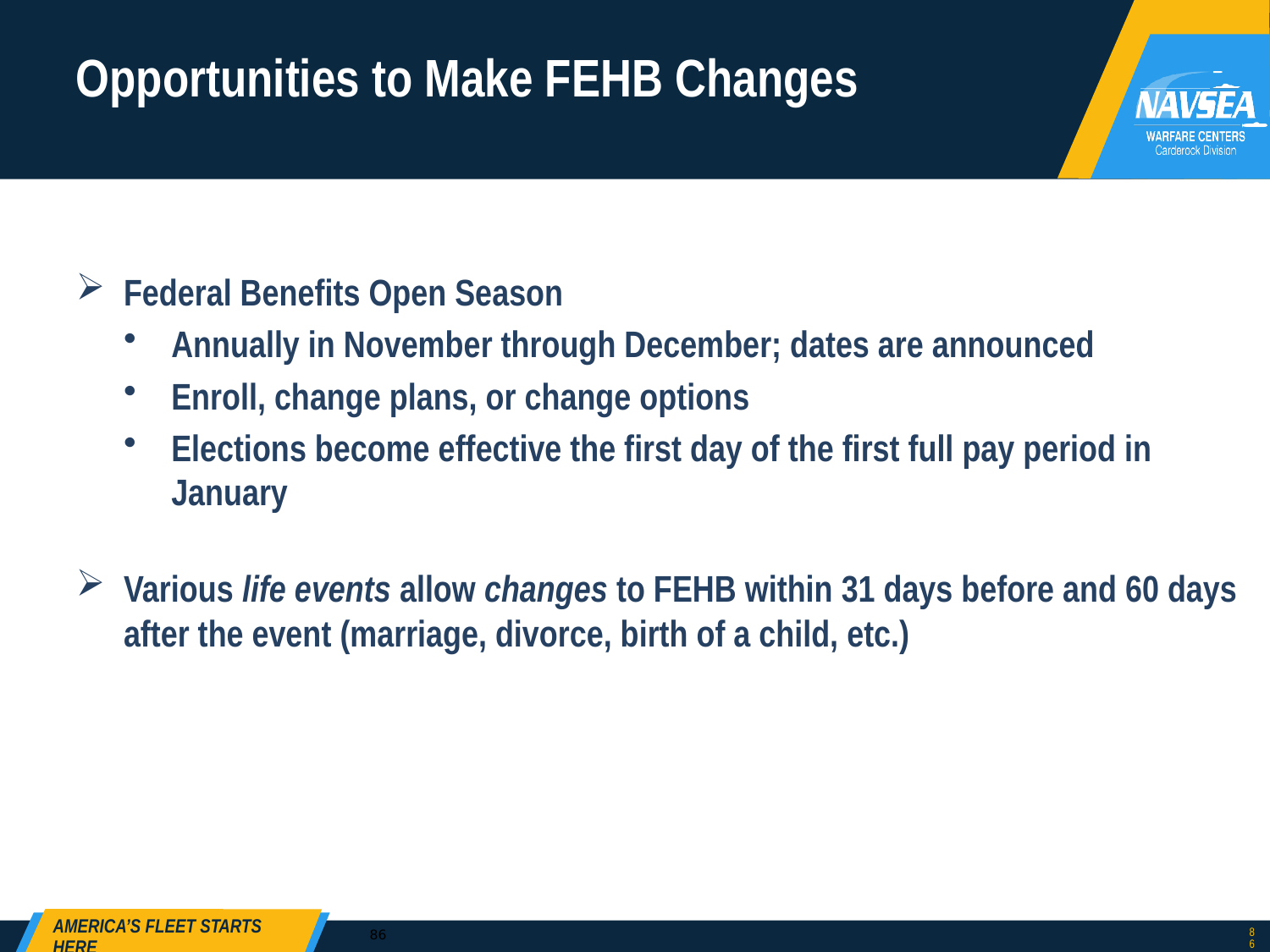

# Opportunities to Make FEHB Changes

Federal Benefits Open Season
Annually in November through December; dates are announced
Enroll, change plans, or change options
Elections become effective the first day of the first full pay period in January
Various life events allow changes to FEHB within 31 days before and 60 days after the event (marriage, divorce, birth of a child, etc.)

86